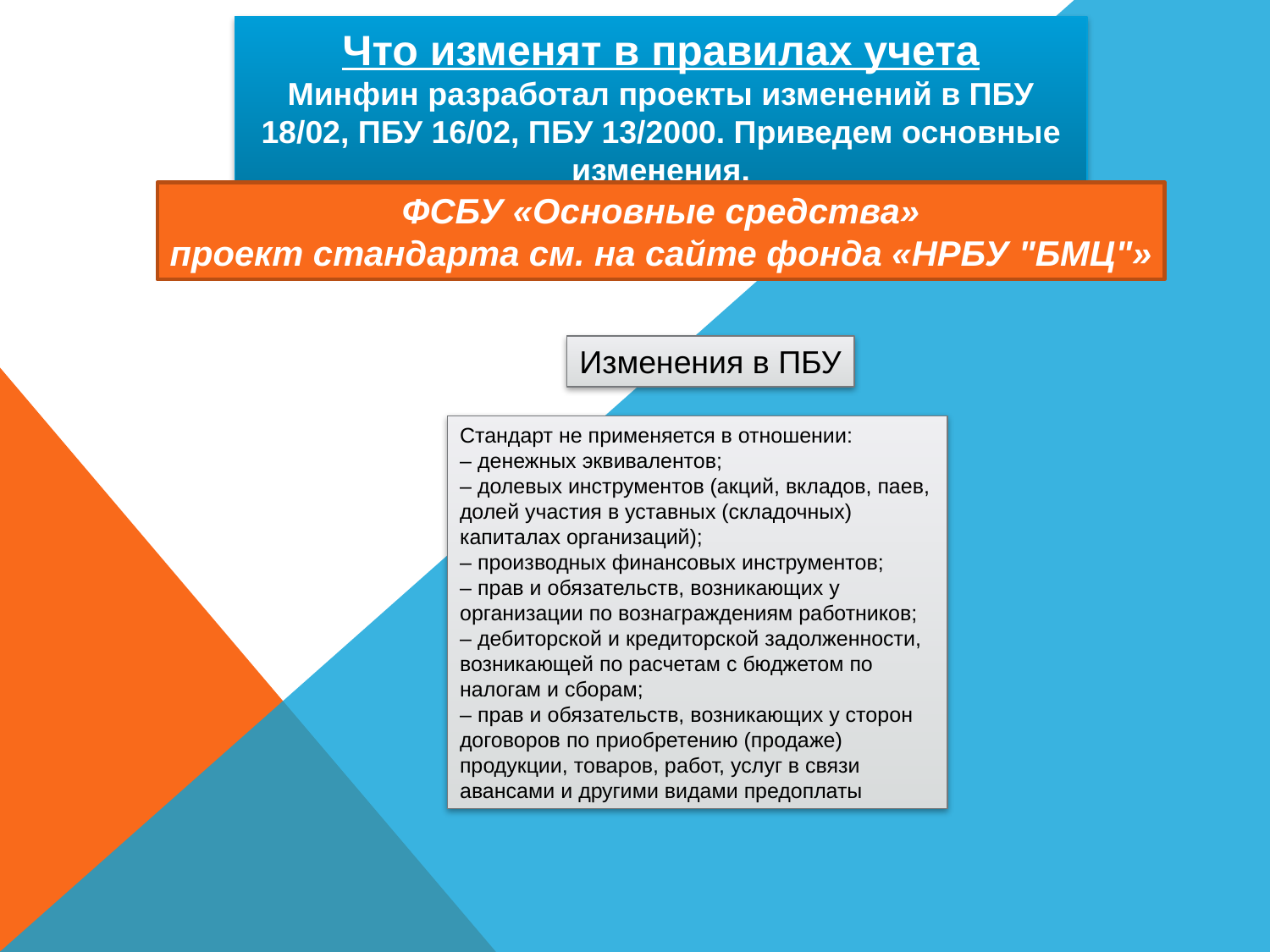

Что изменят в правилах учета
Минфин разработал проекты изменений в ПБУ 18/02, ПБУ 16/02, ПБУ 13/2000. Приведем основные изменения.
ФСБУ «Основные средства»
проект стандарта см. на сайте фонда «НРБУ "БМЦ"»
Изменения в ПБУ
Стандарт не применяется в отношении:
– денежных эквивалентов;
– долевых инструментов (акций, вкладов, паев, долей участия в уставных (складочных) капиталах организаций);
– производных финансовых инструментов;
– прав и обязательств, возникающих у организации по вознаграждениям работников;
– дебиторской и кредиторской задолженности, возникающей по расчетам с бюджетом по налогам и сборам;
– прав и обязательств, возникающих у сторон договоров по приобретению (продаже) продукции, товаров, работ, услуг в связи авансами и другими видами предоплаты